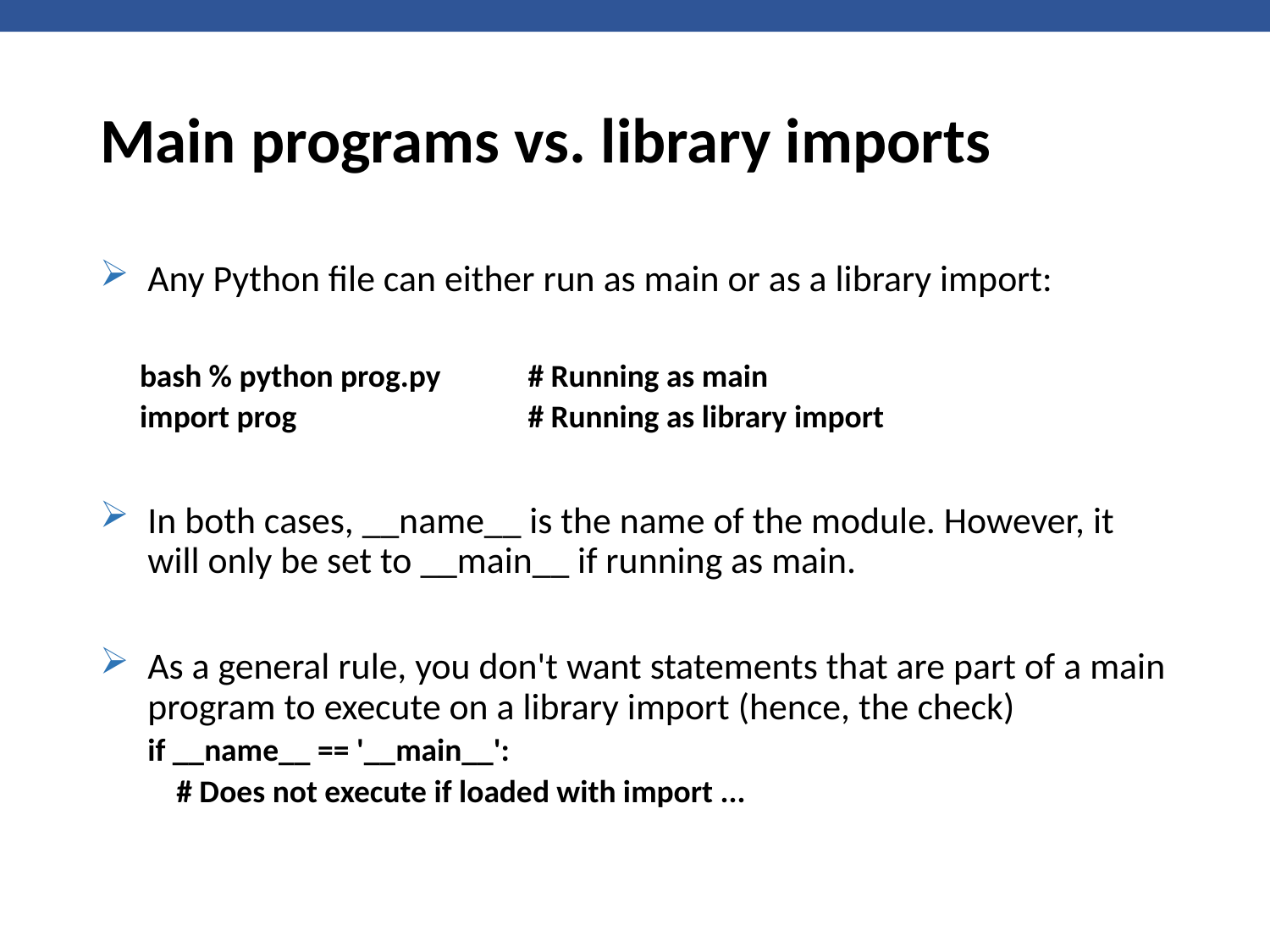

# Main programs vs. library imports
Any Python file can either run as main or as a library import:

bash % python prog.py 	 # Running as main
import prog  		 # Running as library import

In both cases, __name__ is the name of the module. However, it will only be set to __main__ if running as main.

As a general rule, you don't want statements that are part of a main program to execute on a library import (hence, the check)
if __name__ == '__main__':
    # Does not execute if loaded with import ...